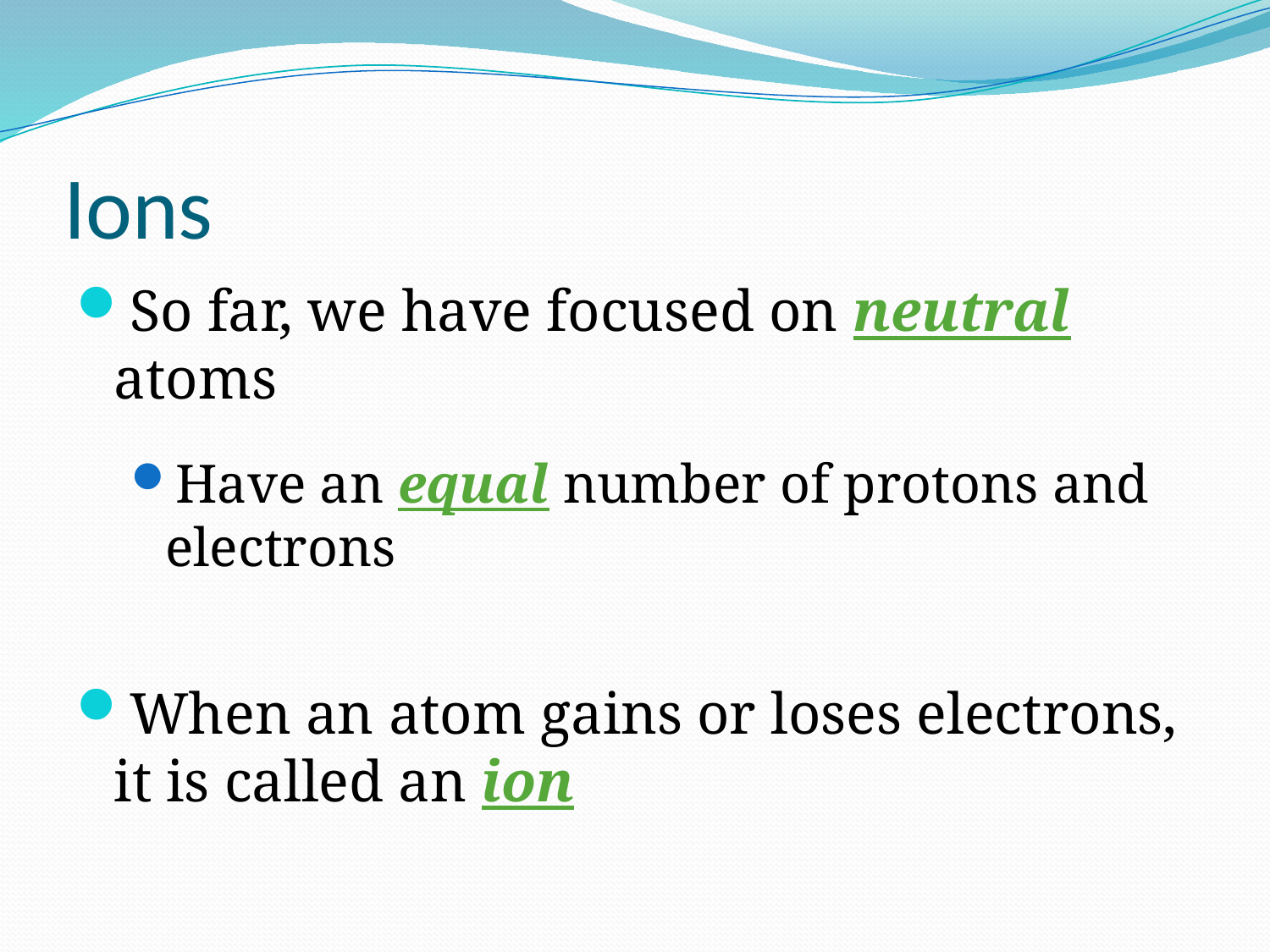

# Ions
So far, we have focused on neutral atoms

Have an equal number of protons and electrons

When an atom gains or loses electrons, it is called an ion